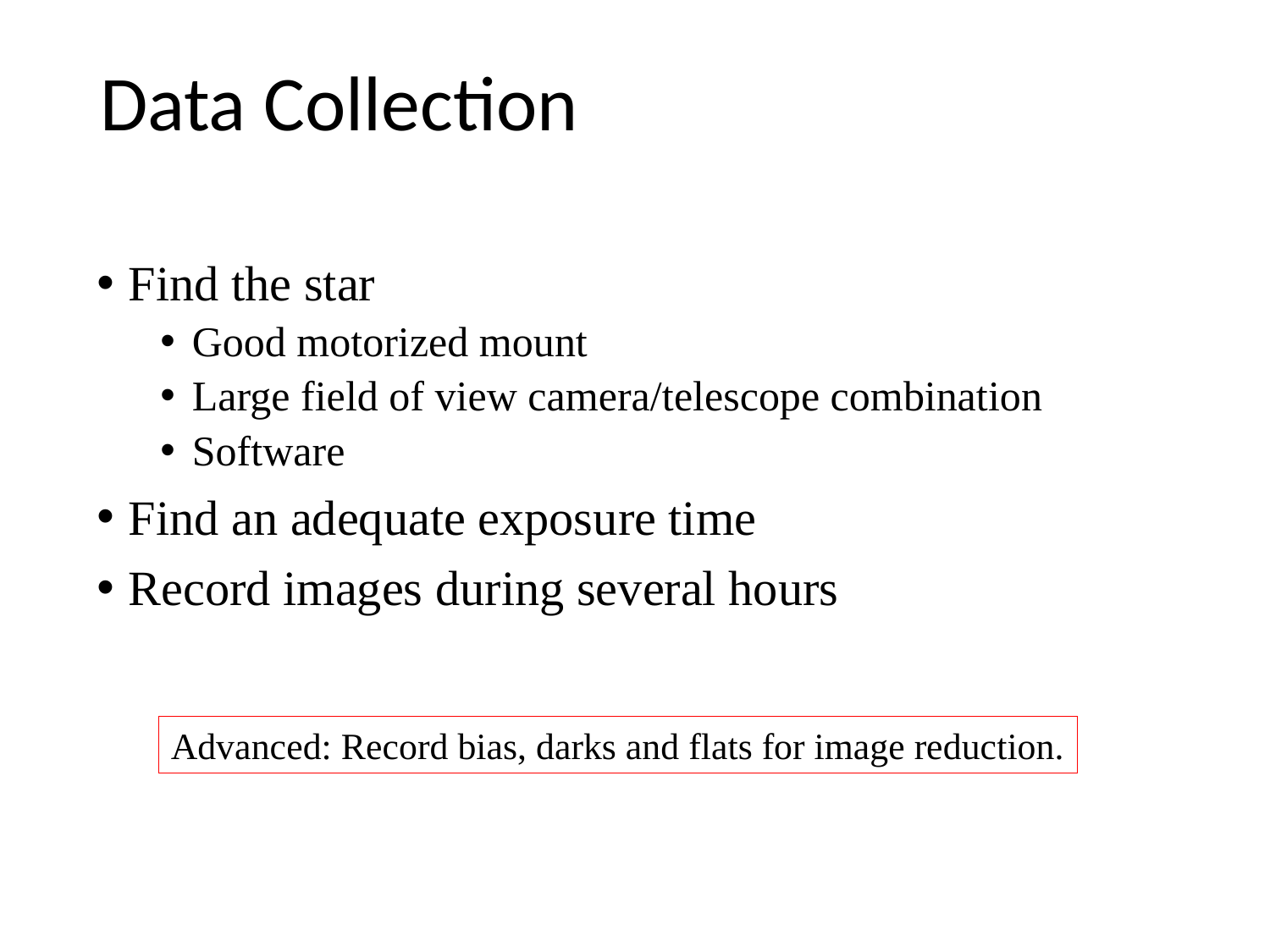

# Data Collection
Find the star
Good motorized mount
Large field of view camera/telescope combination
Software
Find an adequate exposure time
Record images during several hours

Advanced: Record bias, darks and flats for image reduction.